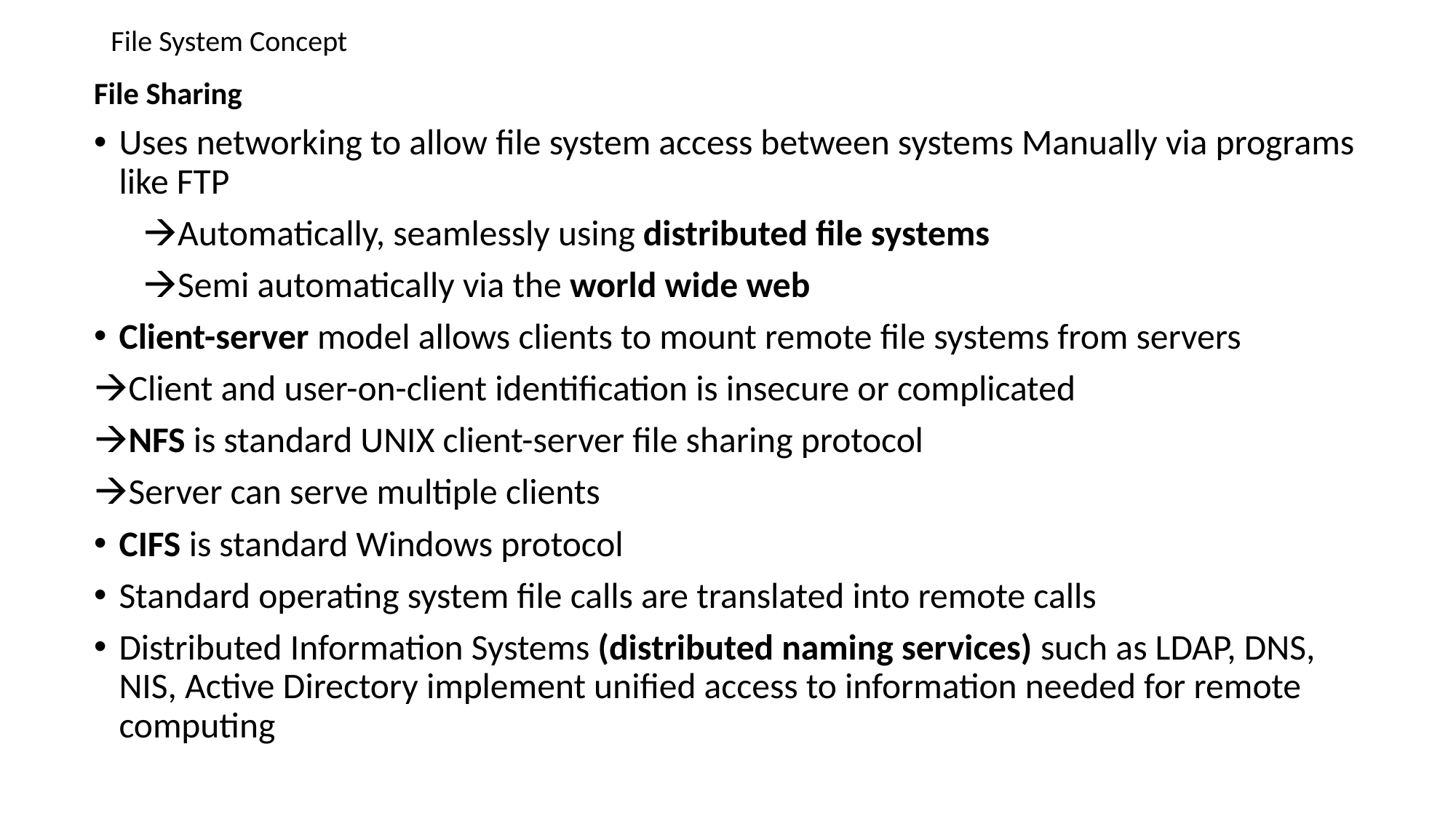

# File System Concept
File Sharing
Uses networking to allow file system access between systems Manually via programs like FTP
      🡪Automatically, seamlessly using distributed file systems
      🡪Semi automatically via the world wide web
Client-server model allows clients to mount remote file systems from servers
🡪Client and user-on-client identification is insecure or complicated
🡪NFS is standard UNIX client-server file sharing protocol
🡪Server can serve multiple clients
CIFS is standard Windows protocol
Standard operating system file calls are translated into remote calls
Distributed Information Systems (distributed naming services) such as LDAP, DNS, NIS, Active Directory implement unified access to information needed for remote computing